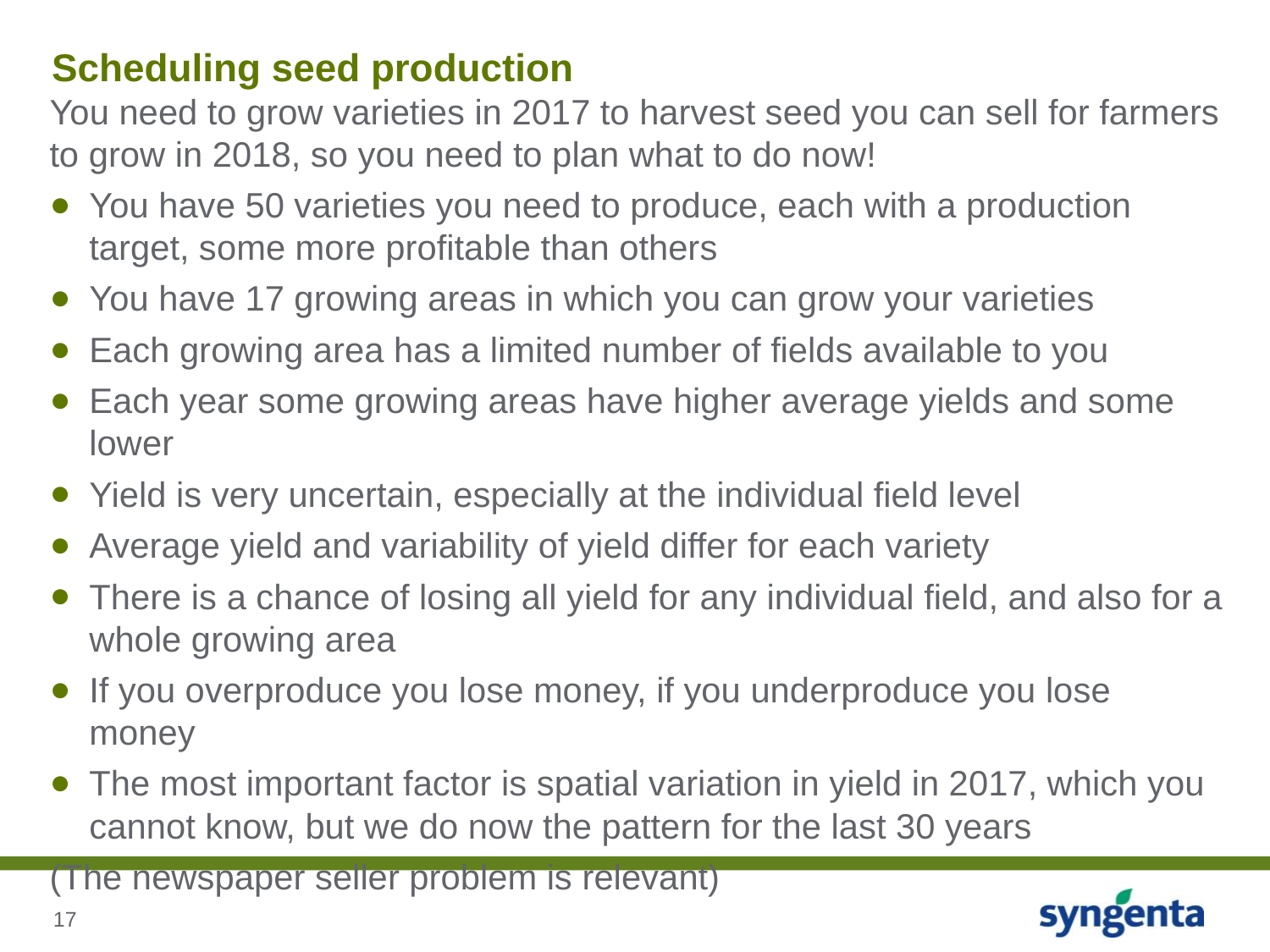

# Scheduling seed production
You need to grow varieties in 2017 to harvest seed you can sell for farmers to grow in 2018, so you need to plan what to do now!
You have 50 varieties you need to produce, each with a production target, some more profitable than others
You have 17 growing areas in which you can grow your varieties
Each growing area has a limited number of fields available to you
Each year some growing areas have higher average yields and some lower
Yield is very uncertain, especially at the individual field level
Average yield and variability of yield differ for each variety
There is a chance of losing all yield for any individual field, and also for a whole growing area
If you overproduce you lose money, if you underproduce you lose money
The most important factor is spatial variation in yield in 2017, which you cannot know, but we do now the pattern for the last 30 years
(The newspaper seller problem is relevant)